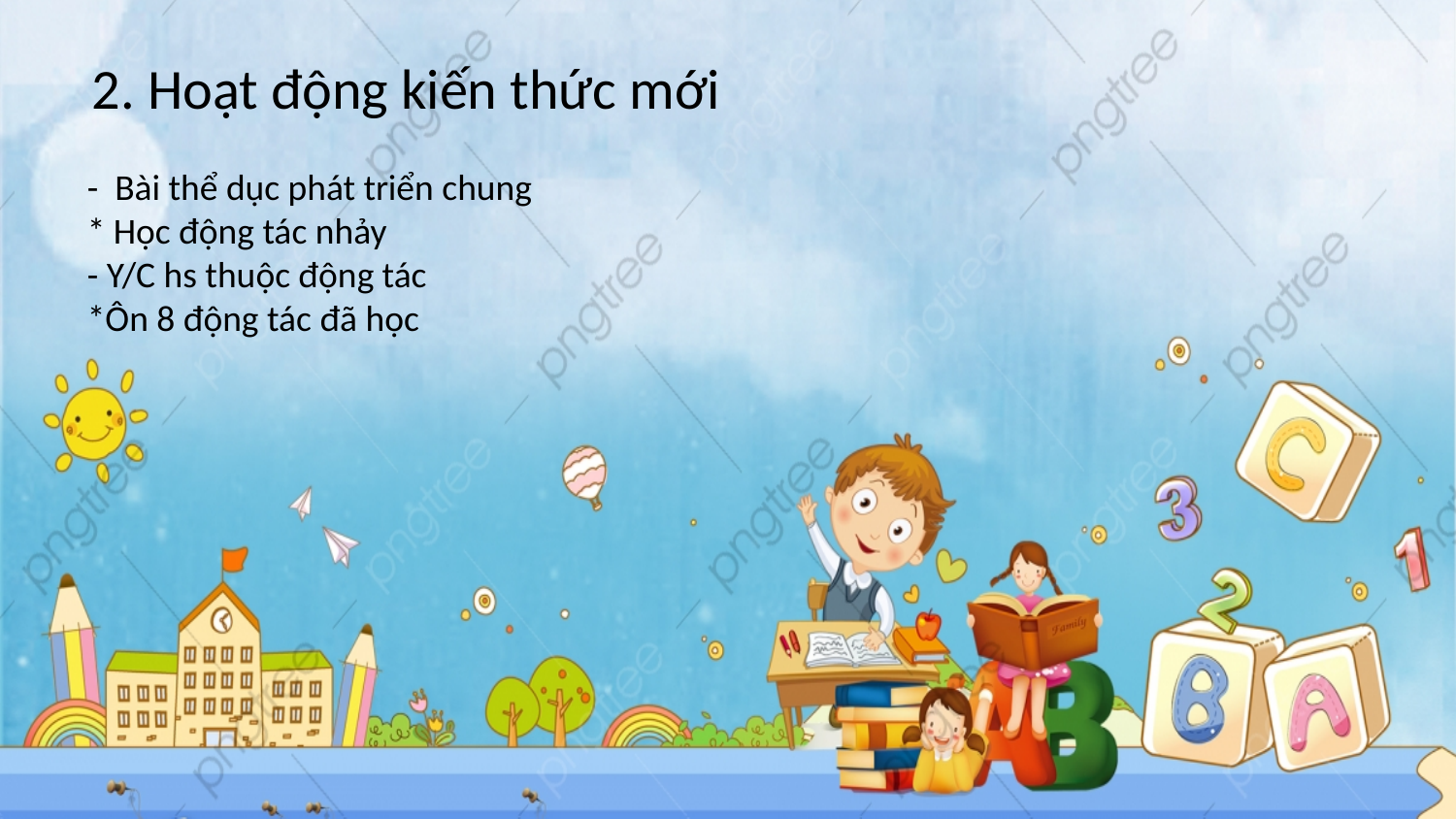

2. Hoạt động kiến thức mới

-  Bài thể dục phát triển chung
* Học động tác nhảy
- Y/C hs thuộc động tác
*Ôn 8 động tác đã học